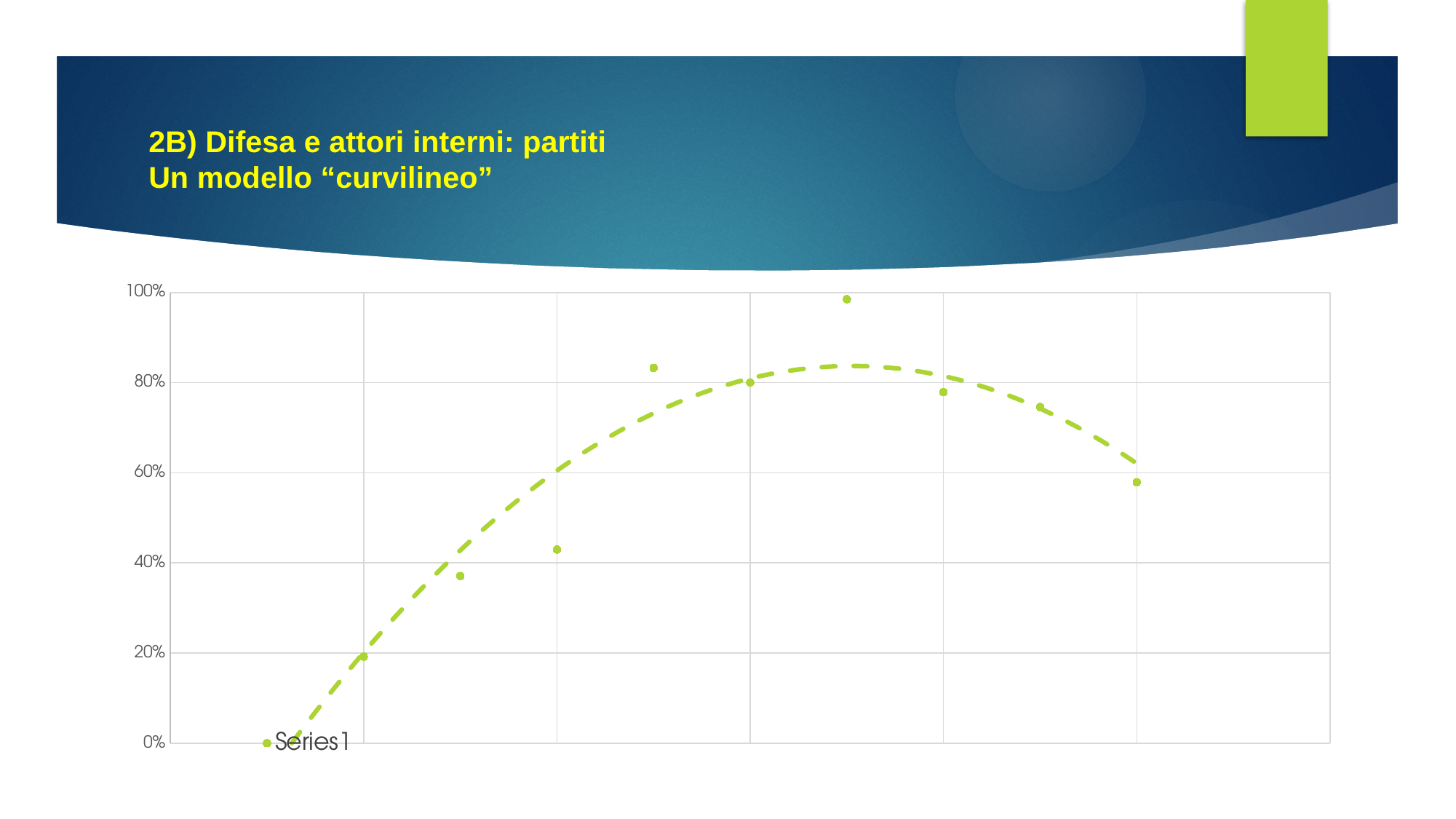

# 2B) Difesa e attori interni: partiti Un modello “curvilineo”

### Chart

| Category | Yes |
|---|---|